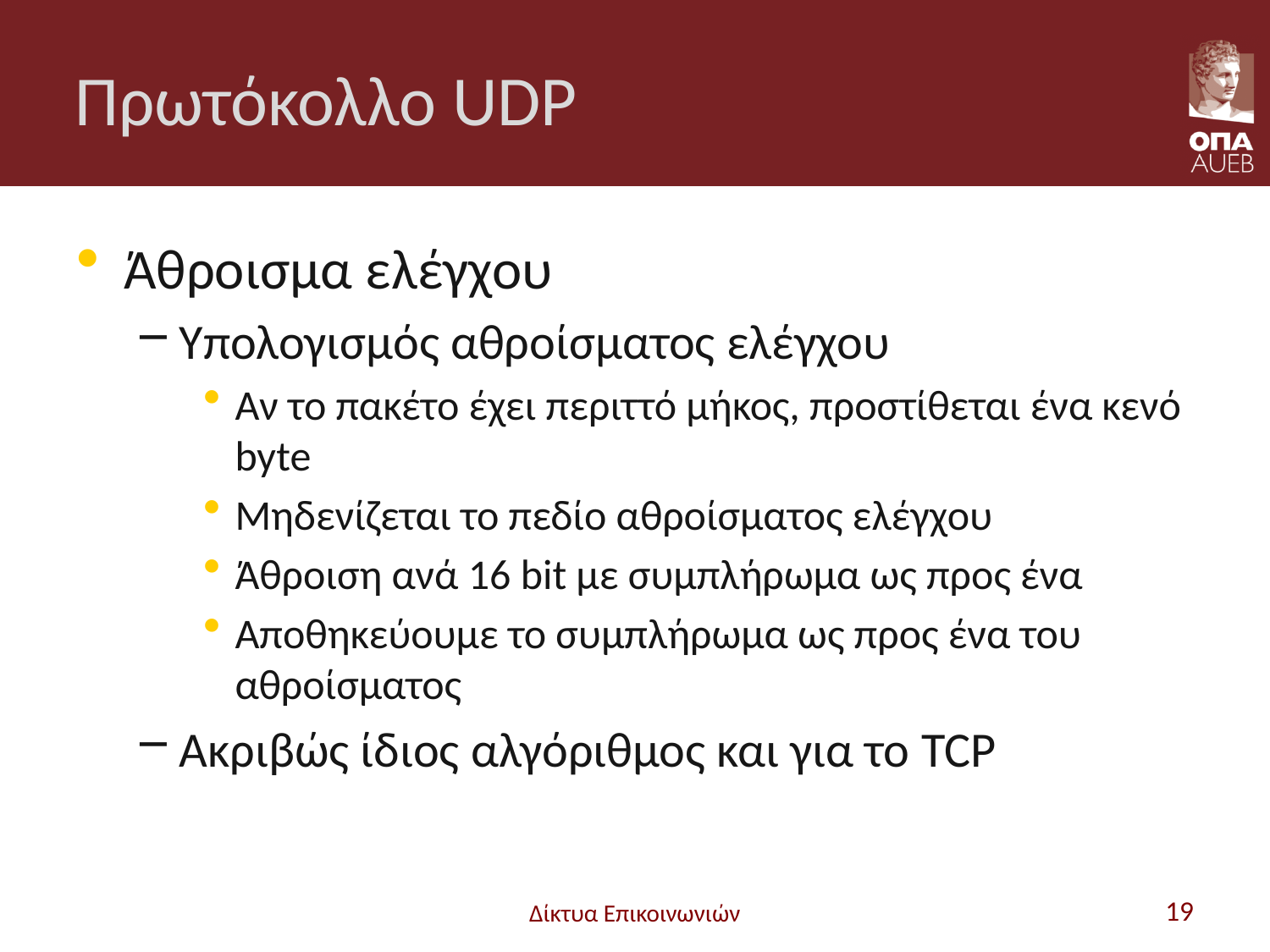

# Πρωτόκολλο UDP
Άθροισμα ελέγχου
Υπολογισμός αθροίσματος ελέγχου
Αν το πακέτο έχει περιττό μήκος, προστίθεται ένα κενό byte
Μηδενίζεται το πεδίο αθροίσματος ελέγχου
Άθροιση ανά 16 bit με συμπλήρωμα ως προς ένα
Αποθηκεύουμε το συμπλήρωμα ως προς ένα του αθροίσματος
Ακριβώς ίδιος αλγόριθμος και για το TCP

Δίκτυα Επικοινωνιών
19